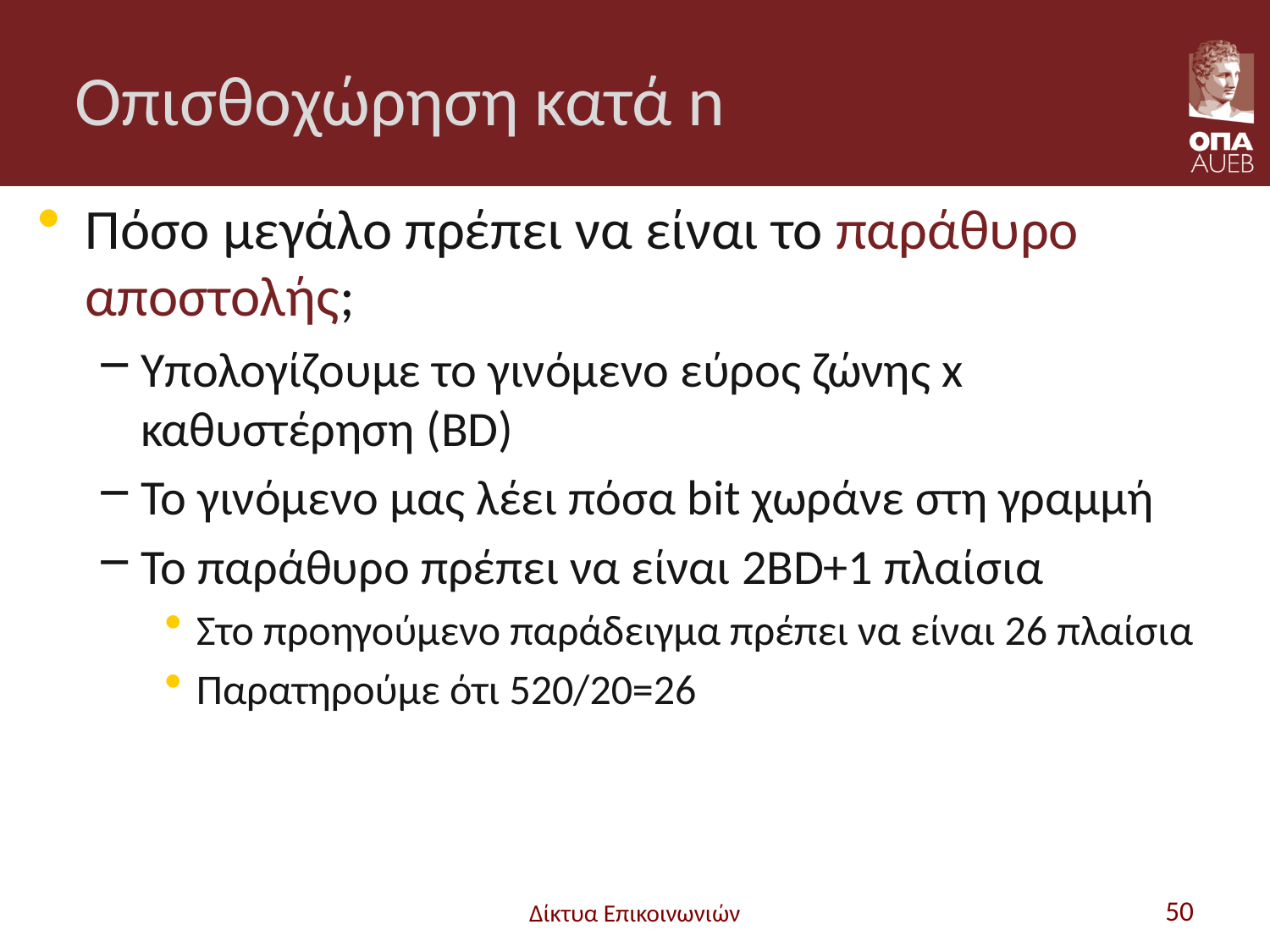

# Οπισθοχώρηση κατά n
Πόσο μεγάλο πρέπει να είναι το παράθυρο αποστολής;
Υπολογίζουμε το γινόμενο εύρος ζώνης x καθυστέρηση (BD)
Το γινόμενο μας λέει πόσα bit χωράνε στη γραμμή
Το παράθυρο πρέπει να είναι 2BD+1 πλαίσια
Στο προηγούμενο παράδειγμα πρέπει να είναι 26 πλαίσια
Παρατηρούμε ότι 520/20=26
Δίκτυα Επικοινωνιών
50